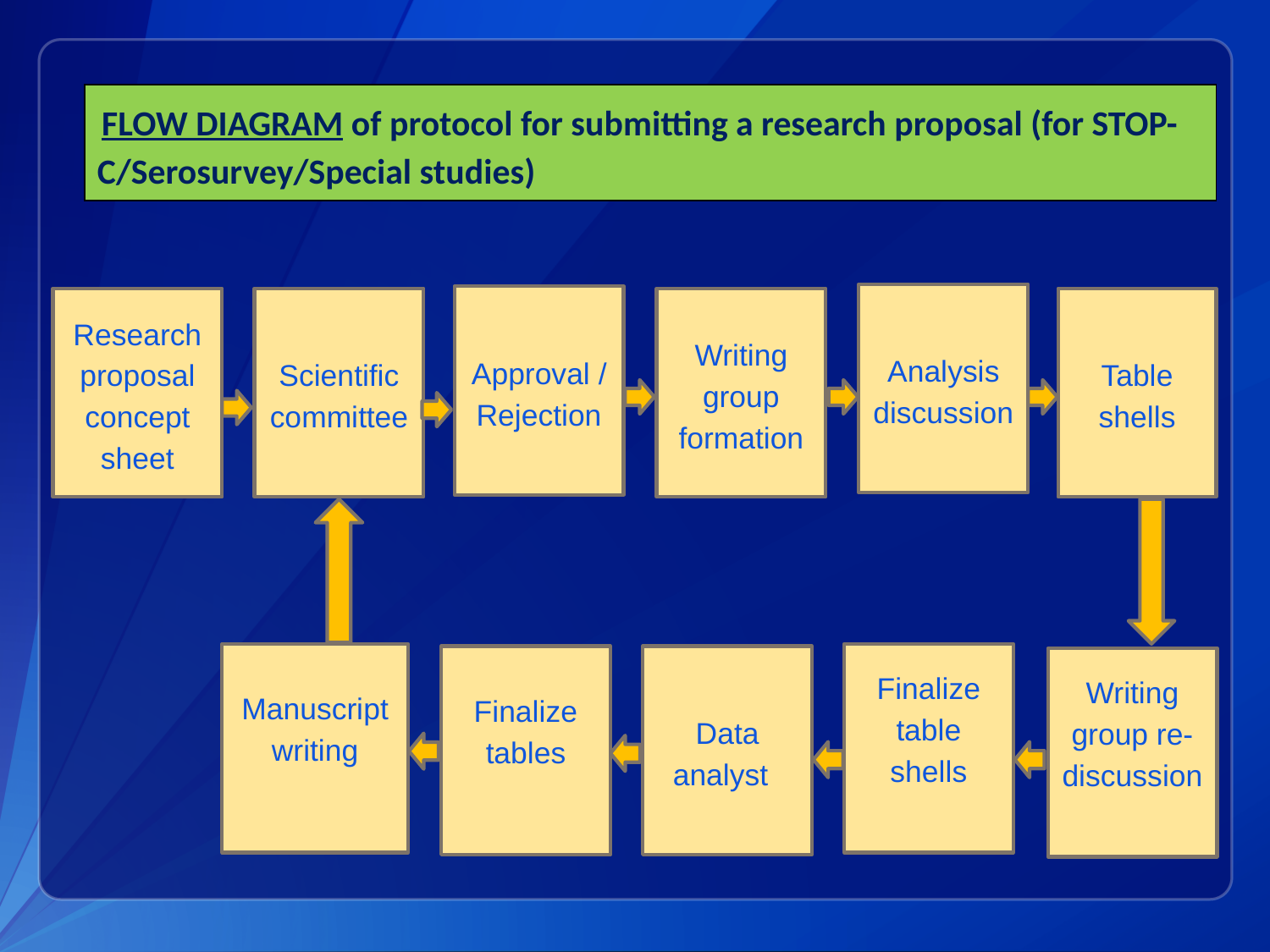

FLOW DIAGRAM of protocol for submitting a research proposal (for STOP-C/Serosurvey/Special studies)
Analysis discussion
Approval / Rejection
Research proposal concept sheet
Scientific committee
Writing group formation
Table shells

Manuscript writing

Finalize table shells

Finalize tables

Data analyst
Writing group re-discussion